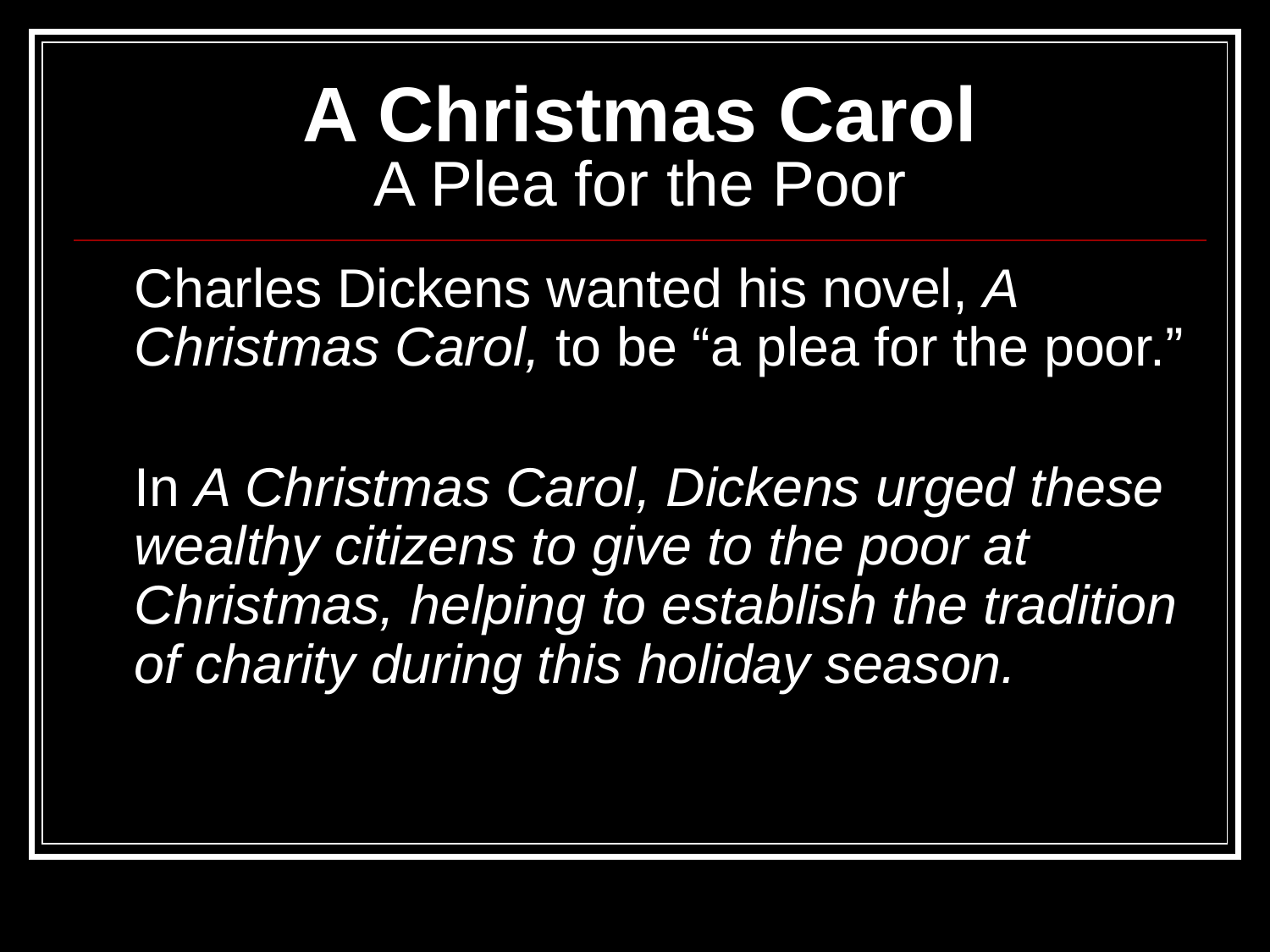

# A Christmas Carol A Plea for the Poor
	Charles Dickens wanted his novel, A Christmas Carol, to be “a plea for the poor.”

	In A Christmas Carol, Dickens urged these wealthy citizens to give to the poor at Christmas, helping to establish the tradition of charity during this holiday season.